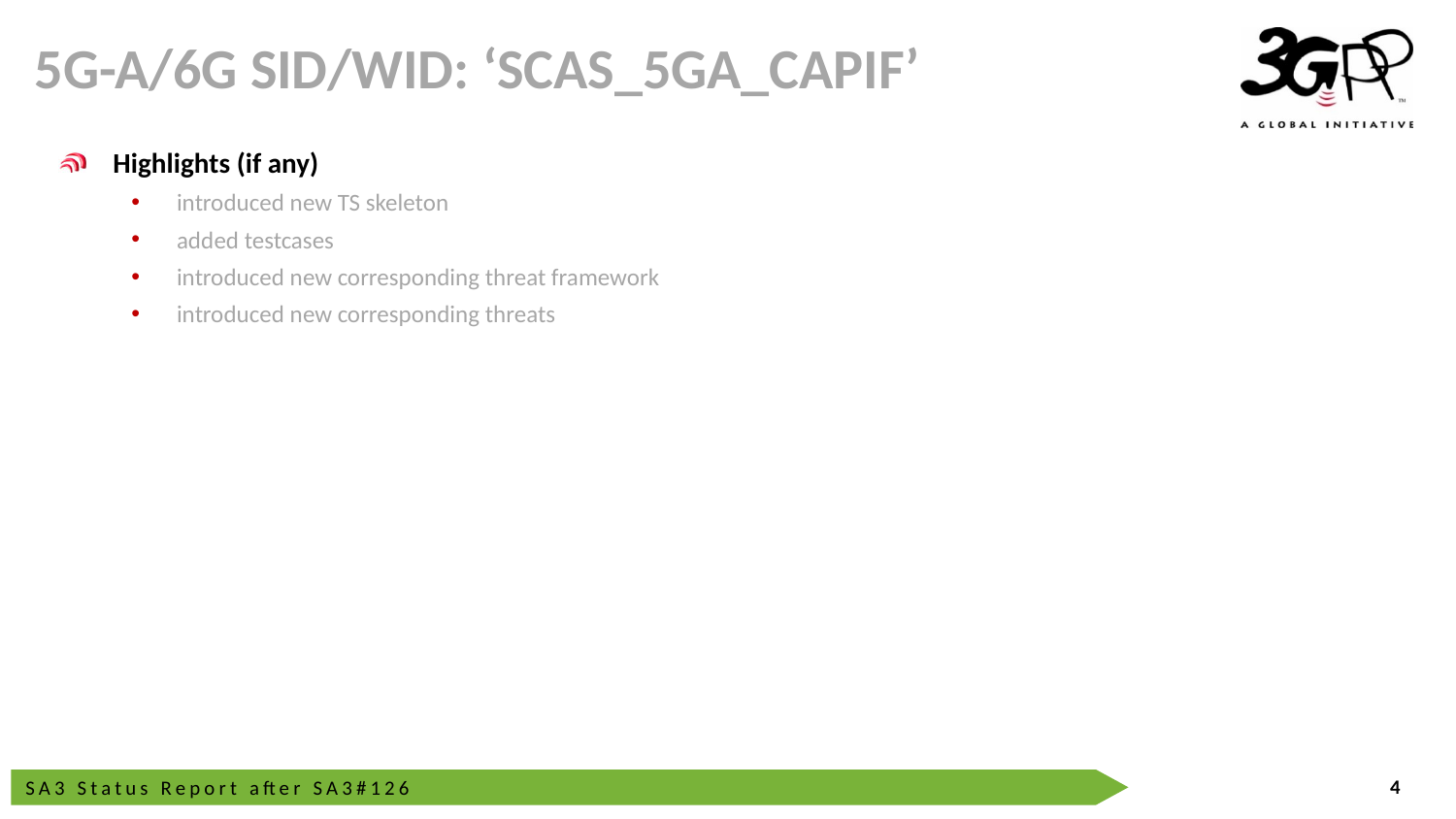

# 5G-A/6G SID/WID: ‘SCAS_5GA_CAPIF’
Highlights (if any)
introduced new TS skeleton
added testcases
introduced new corresponding threat framework
introduced new corresponding threats